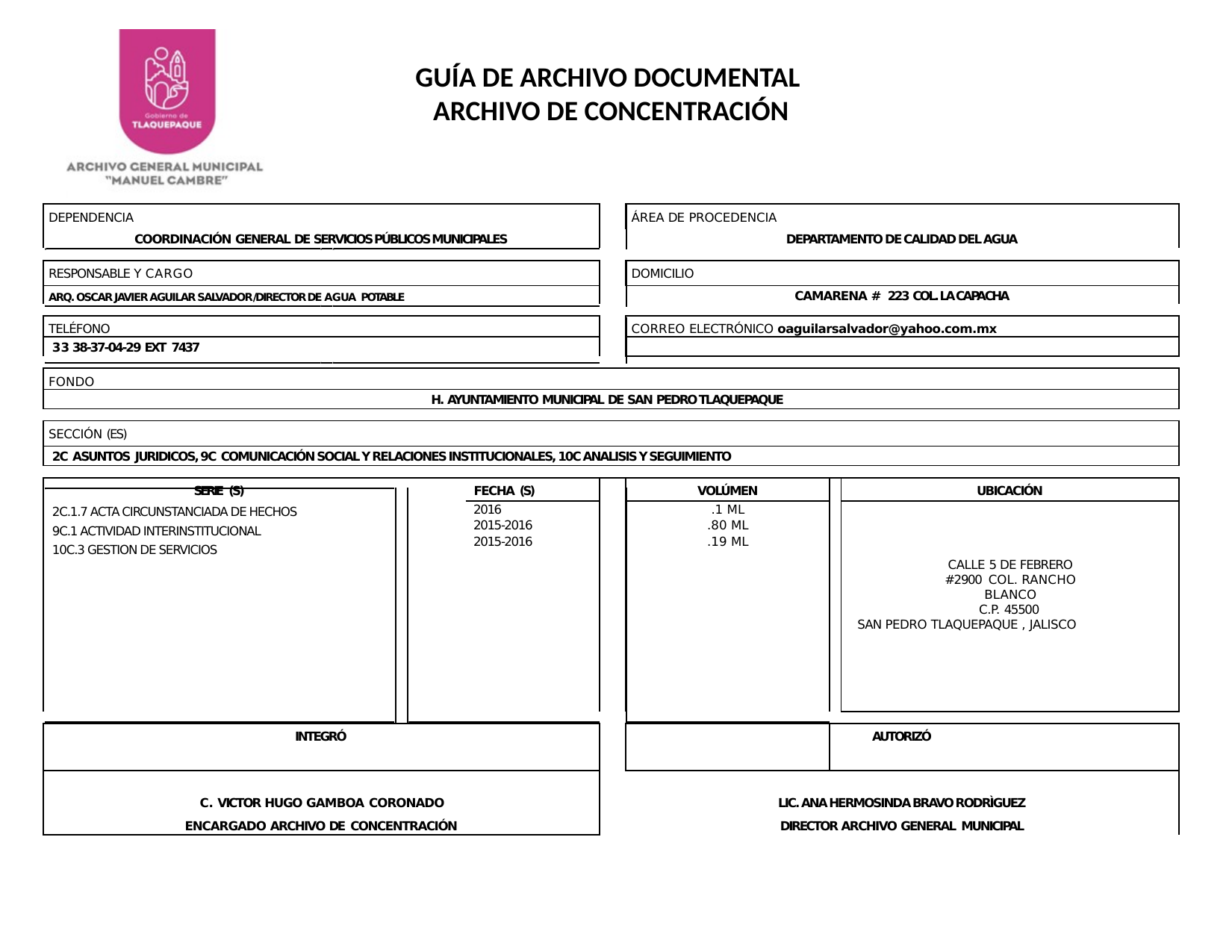

GUÍA DE ARCHIVO DOCUMENTAL
ARCHIVO DE CONCENTRACIÓN
| DEPENDENCIA |  |  | ÁREA DE PROCEDENCIA |  |  |
| --- | --- | --- | --- | --- | --- |
| COORDINACIÓN GENERAL DE SERVICIOS PÚBLICOS MUNICIPALES |  | DEPARTAMENTO DE CALIDAD DEL AGUA |  |  |  |
|  |  |  |  |  |  |
| RESPONSABLE Y CARGO |  |  | DOMICILIO |  |  |
| ARQ. OSCAR JAVIER AGUILAR SALVADOR/DIRECTOR DE AGUA POTABLE |  | CAMARENA # 223 COL. LA CAPACHA |  |  |  |
|  |  |  |  |  |  |
| TELÉFONO |  |  | CORREO ELECTRÓNICO oaguilarsalvador@yahoo.com.mx |  |  |
| 33 38-37-04-29 EXT 7437 |  |  |  |  |  |
|  |  |  |  |  |  |
| FONDO |  |  |  |  |  |
| H. AYUNTAMIENTO MUNICIPAL DE SAN PEDRO TLAQUEPAQUE |  |  |  |  |  |
|  |  |  |  |  |  |
| SECCIÓN (ES) |  |  |  |  |  |
| 2C ASUNTOS JURIDICOS, 9C COMUNICACIÓN SOCIAL Y RELACIONES INSTITUCIONALES, 10C ANALISIS Y SEGUIMIENTO |  |  |  |  |  |
|  |  |  |  |  |  |
| SERIE (S) | FECHA (S) |  | VOLÚMEN |  | UBICACIÓN |
| 2C.1.7 ACTA CIRCUNSTANCIADA DE HECHOS 9C.1 ACTIVIDAD INTERINSTITUCIONAL 10C.3 GESTION DE SERVICIOS | 2016 2015-2016 2015-2016 |  | .1 ML .80 ML .19 ML |  |  |
|  |  |  |  |  |  |
|  |  |  |  |  | CALLE 5 DE FEBRERO #2900 COL. RANCHO BLANCO C.P. 45500 SAN PEDRO TLAQUEPAQUE , JALISCO |
|  |  |  |  |  |  |
| INTEGRÓ |  |  |  |  | AUTORIZÓ |
| C. VICTOR HUGO GAMBOA CORONADO |  | LIC. ANA HERMOSINDA BRAVO RODRÌGUEZ |  |  |  |
| ENCARGADO ARCHIVO DE CONCENTRACIÓN |  | DIRECTOR ARCHIVO GENERAL MUNICIPAL |  |  |  |